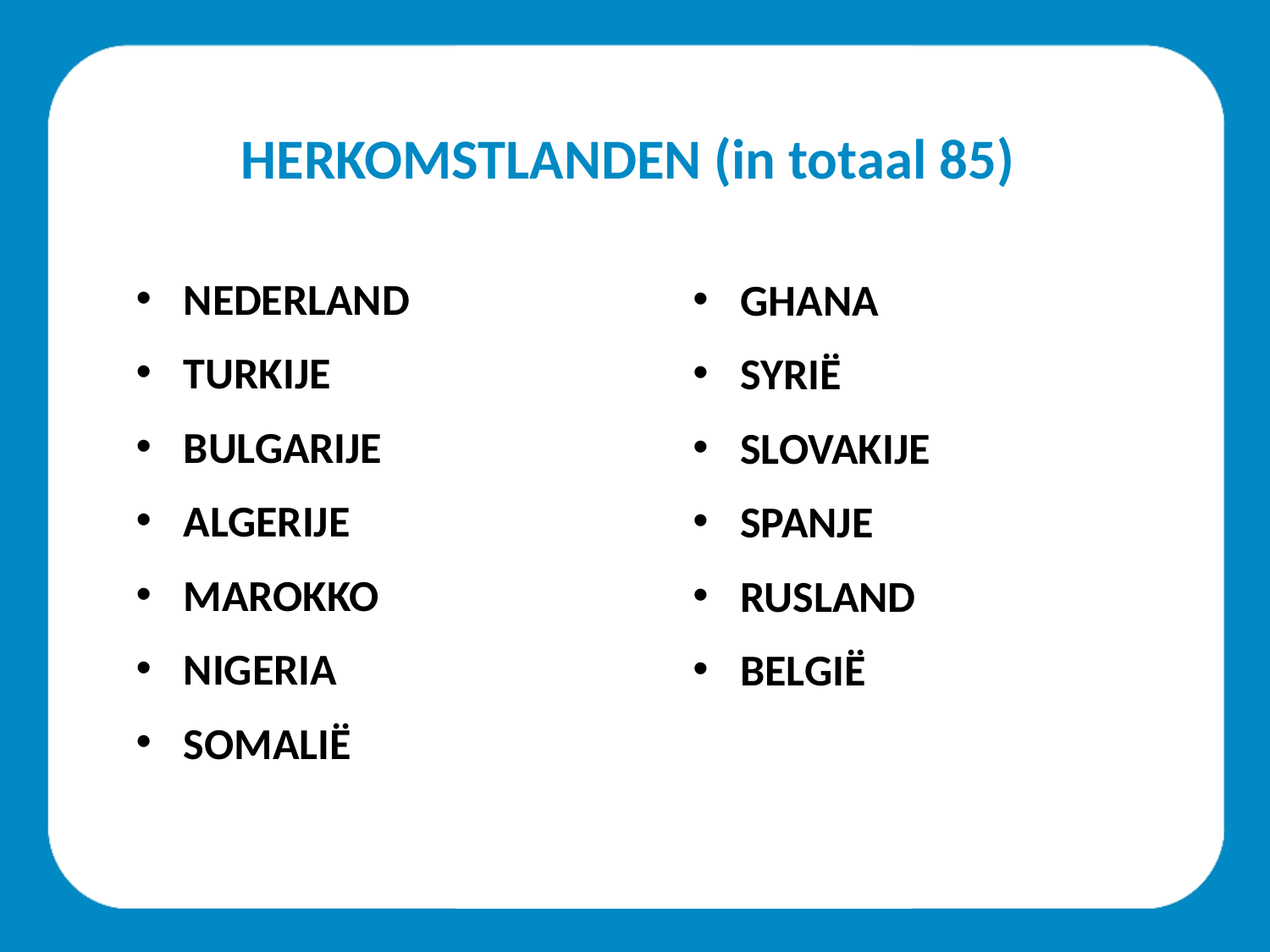

HERKOMSTLANDEN (in totaal 85)
NEDERLAND
TURKIJE
BULGARIJE
ALGERIJE
MAROKKO
NIGERIA
SOMALIË

GHANA
SYRIË
SLOVAKIJE
SPANJE
RUSLAND
BELGIË